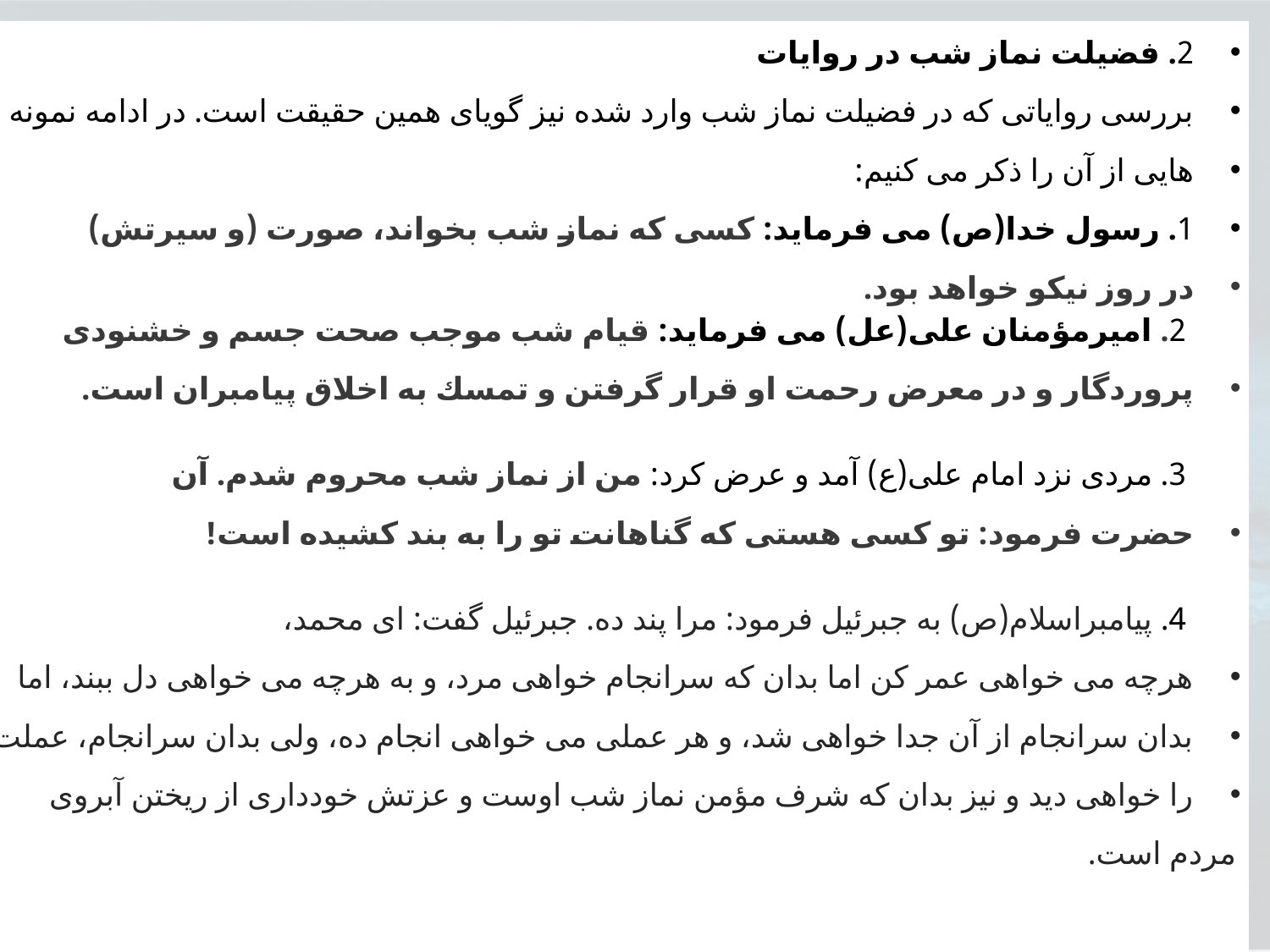

2. فضيلت نماز شب در روايات
بررسى رواياتى كه در فضيلت نماز شب وارد شده نيز گوياى همين حقيقت است. در ادامه نمونه
هايى از آن را ذكر مى كنيم:
1. رسول خدا(ص) مى فرمايد: كسى كه نماز شب بخواند، صورت (و سيرتش)
در روز نيكو خواهد بود.
 2. اميرمؤمنان على(عل) مى فرمايد: قيام شب موجب صحت جسم و خشنودى
پروردگار و در معرض رحمت او قرار گرفتن و تمسك به اخلاق پيامبران است.
 3. مردى نزد امام على(ع) آمد و عرض كرد: من از نماز شب محروم شدم. آن
حضرت فرمود: تو كسى هستى كه گناهانت تو را به بند كشيده است!
 4. پيامبراسلام(ص) به جبرئيل فرمود: مرا پند ده. جبرئيل گفت: اى محمد،
هرچه مى خواهى عمر كن اما بدان كه سرانجام خواهى مرد، و به هرچه مى خواهى دل ببند، اما
بدان سرانجام از آن جدا خواهى شد، و هر عملى مى خواهى انجام ده، ولى بدان سرانجام، عملت
را خواهى ديد و نيز بدان كه شرف مؤمن نماز شب اوست و عزتش خوددارى از ريختن آبروى
مردم است.